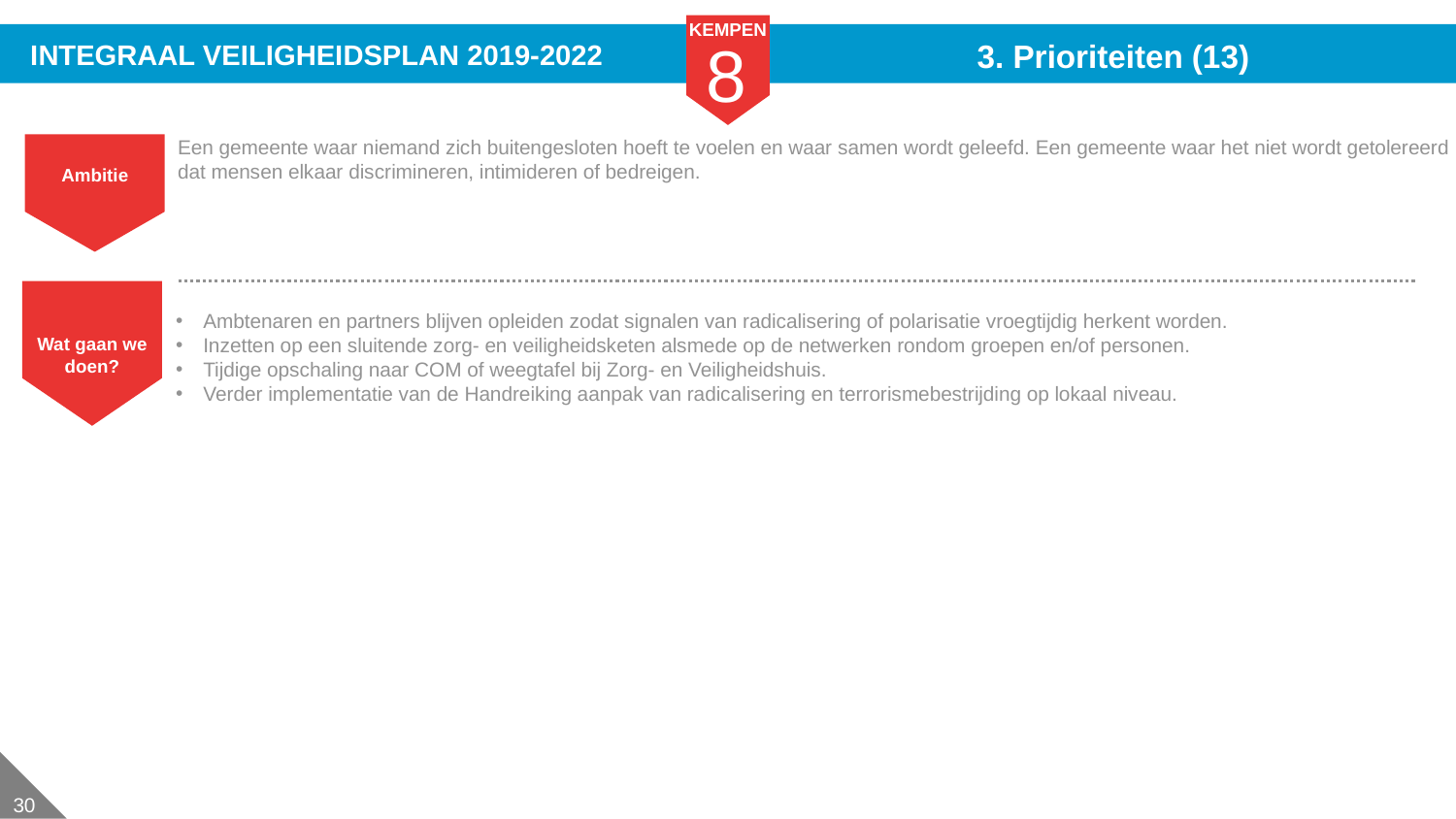

# 3. Prioriteiten (13)

Een gemeente waar niemand zich buitengesloten hoeft te voelen en waar samen wordt geleefd. Een gemeente waar het niet wordt getolereerd dat mensen elkaar discrimineren, intimideren of bedreigen.
Ambitie

Ambtenaren en partners blijven opleiden zodat signalen van radicalisering of polarisatie vroegtijdig herkent worden.
Inzetten op een sluitende zorg- en veiligheidsketen alsmede op de netwerken rondom groepen en/of personen.
Tijdige opschaling naar COM of weegtafel bij Zorg- en Veiligheidshuis.
Verder implementatie van de Handreiking aanpak van radicalisering en terrorismebestrijding op lokaal niveau.

Wat gaan we doen?